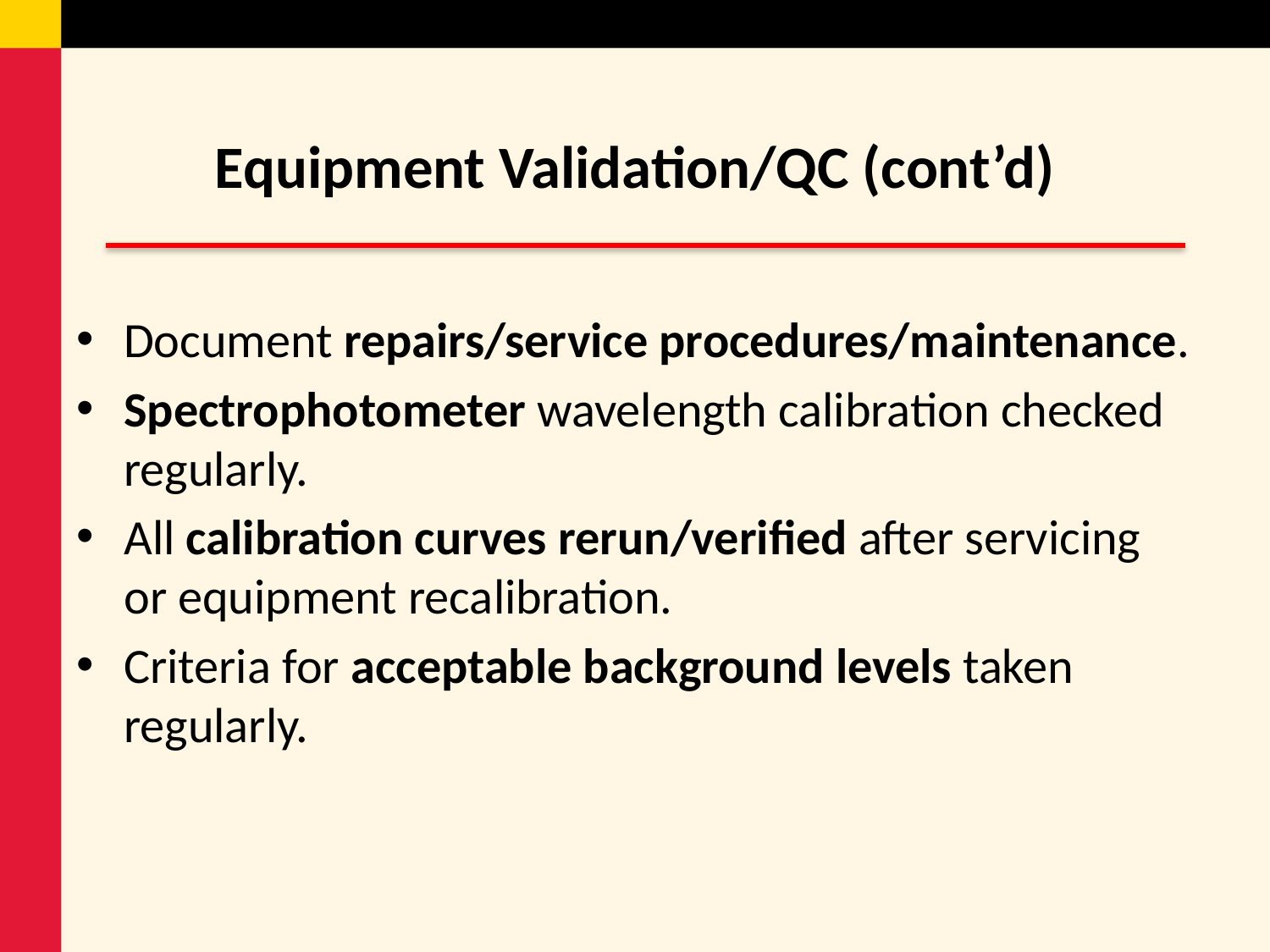

# Equipment Validation/QC (cont’d)
Document repairs/service procedures/maintenance.
Spectrophotometer wavelength calibration checked regularly.
All calibration curves rerun/verified after servicing or equipment recalibration.
Criteria for acceptable background levels taken regularly.